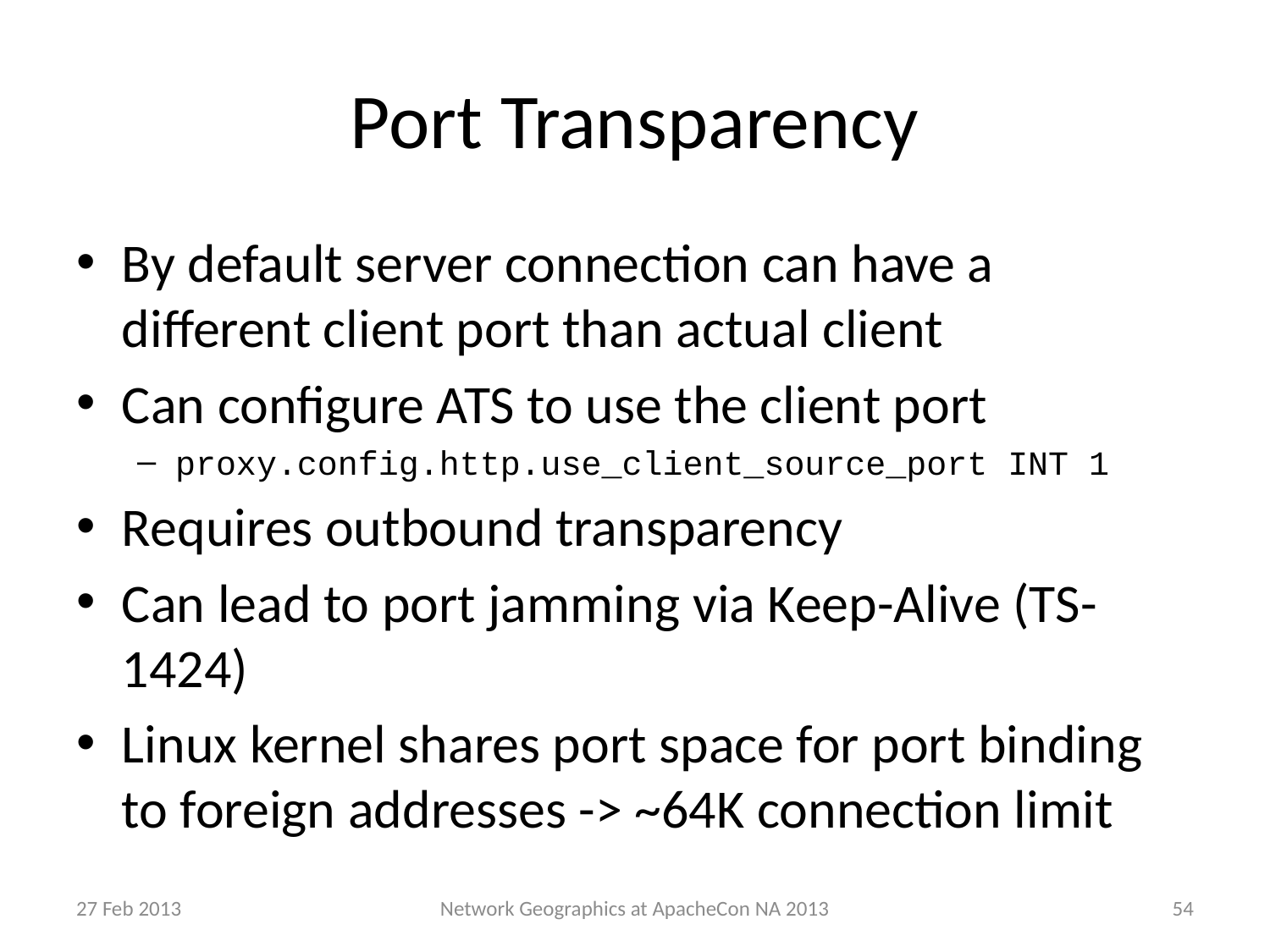

# Port Transparency
By default server connection can have a different client port than actual client
Can configure ATS to use the client port
proxy.config.http.use_client_source_port INT 1
Requires outbound transparency
Can lead to port jamming via Keep-Alive (TS-1424)
Linux kernel shares port space for port binding to foreign addresses -> ~64K connection limit

27 Feb 2013
54
Network Geographics at ApacheCon NA 2013